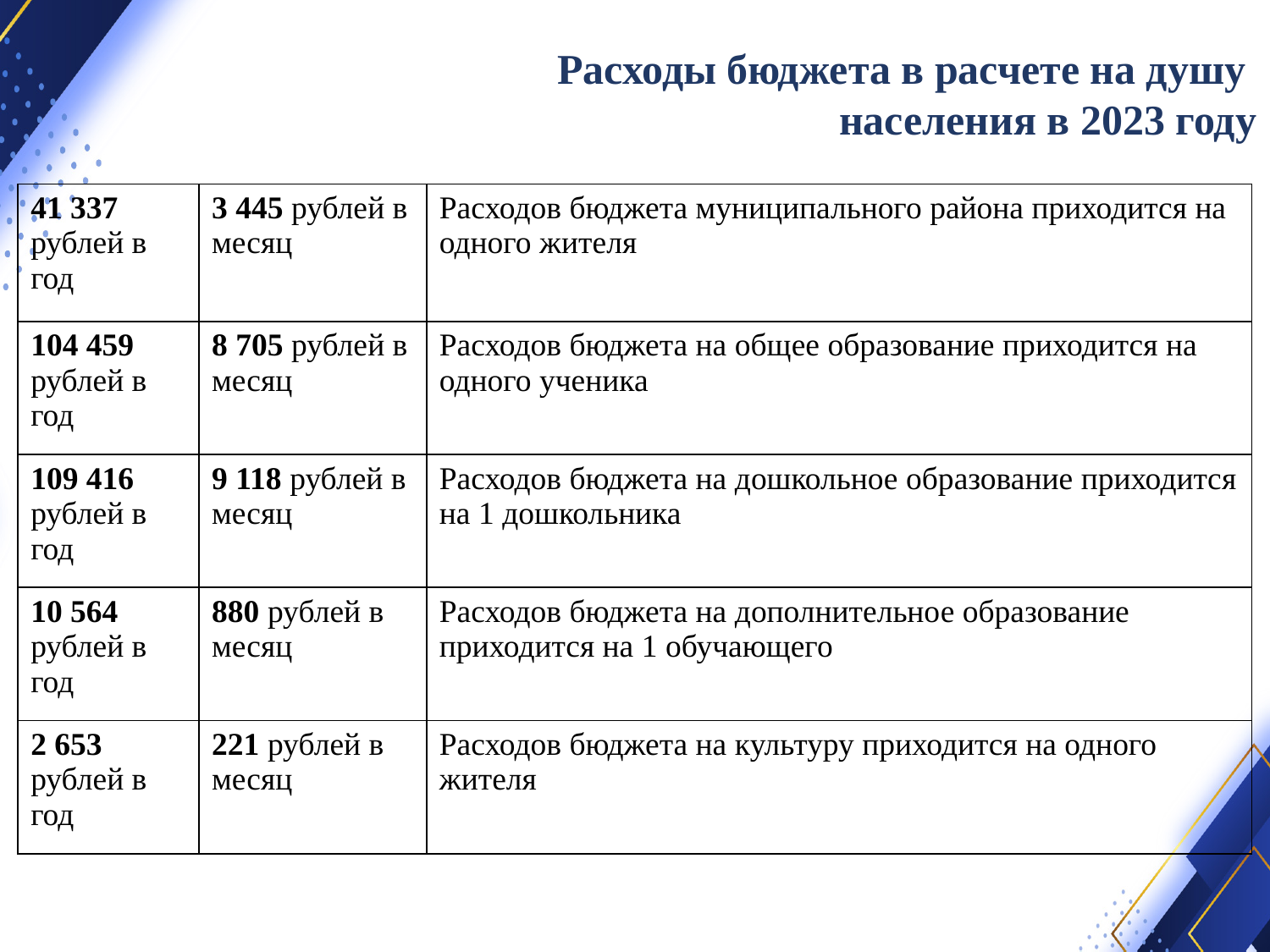

Расходы бюджета в расчете на душу
населения в 2023 году

| 41 337 рублей в год | 3 445 рублей в месяц | Расходов бюджета муниципального района приходится на одного жителя |
| --- | --- | --- |
| 104 459 рублей в год | 8 705 рублей в месяц | Расходов бюджета на общее образование приходится на одного ученика |
| 109 416 рублей в год | 9 118 рублей в месяц | Расходов бюджета на дошкольное образование приходится на 1 дошкольника |
| 10 564 рублей в год | 880 рублей в месяц | Расходов бюджета на дополнительное образование приходится на 1 обучающего |
| 2 653 рублей в год | 221 рублей в месяц | Расходов бюджета на культуру приходится на одного жителя |